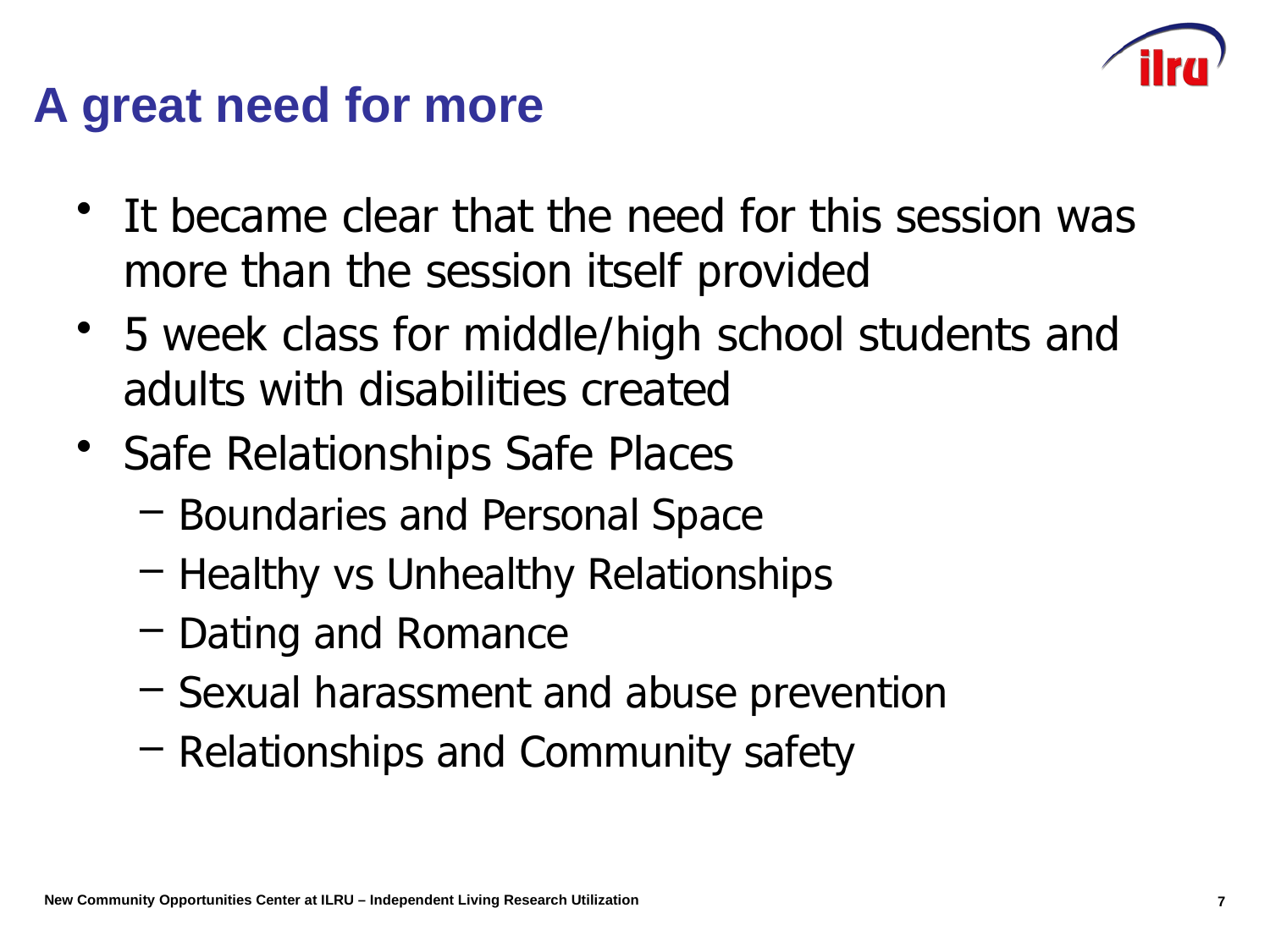

# A great need for more
It became clear that the need for this session was more than the session itself provided
5 week class for middle/high school students and adults with disabilities created
Safe Relationships Safe Places
Boundaries and Personal Space
Healthy vs Unhealthy Relationships
Dating and Romance
Sexual harassment and abuse prevention
Relationships and Community safety
7